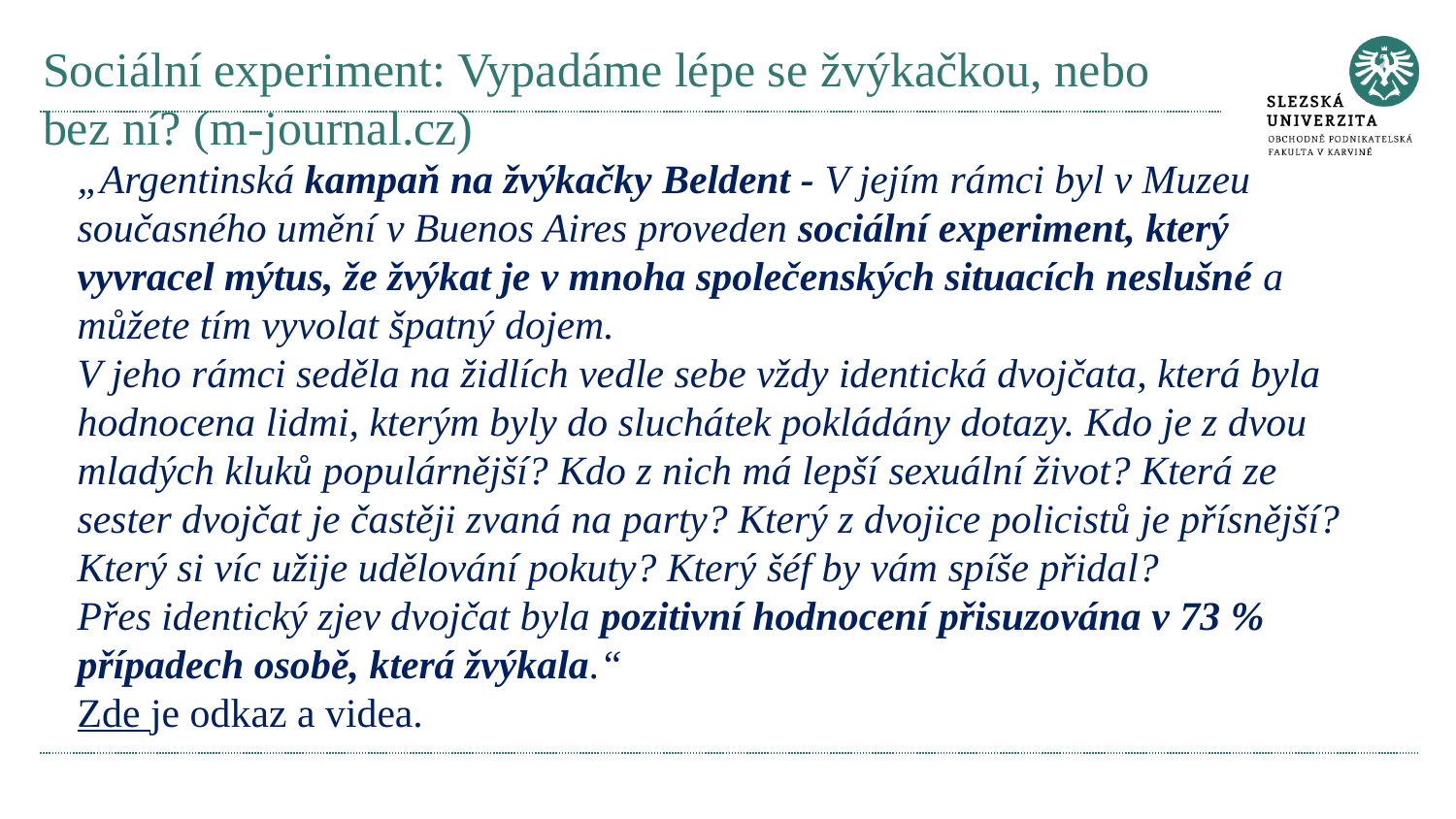

# Sociální experiment: Vypadáme lépe se žvýkačkou, nebo bez ní? (m-journal.cz)
„Argentinská kampaň na žvýkačky Beldent - V jejím rámci byl v Muzeu současného umění v Buenos Aires proveden sociální experiment, který vyvracel mýtus, že žvýkat je v mnoha společenských situacích neslušné a můžete tím vyvolat špatný dojem.
V jeho rámci seděla na židlích vedle sebe vždy identická dvojčata, která byla hodnocena lidmi, kterým byly do sluchátek pokládány dotazy. Kdo je z dvou mladých kluků populárnější? Kdo z nich má lepší sexuální život? Která ze sester dvojčat je častěji zvaná na party? Který z dvojice policistů je přísnější? Který si víc užije udělování pokuty? Který šéf by vám spíše přidal?
Přes identický zjev dvojčat byla pozitivní hodnocení přisuzována v 73 % případech osobě, která žvýkala.“
Zde je odkaz a videa.